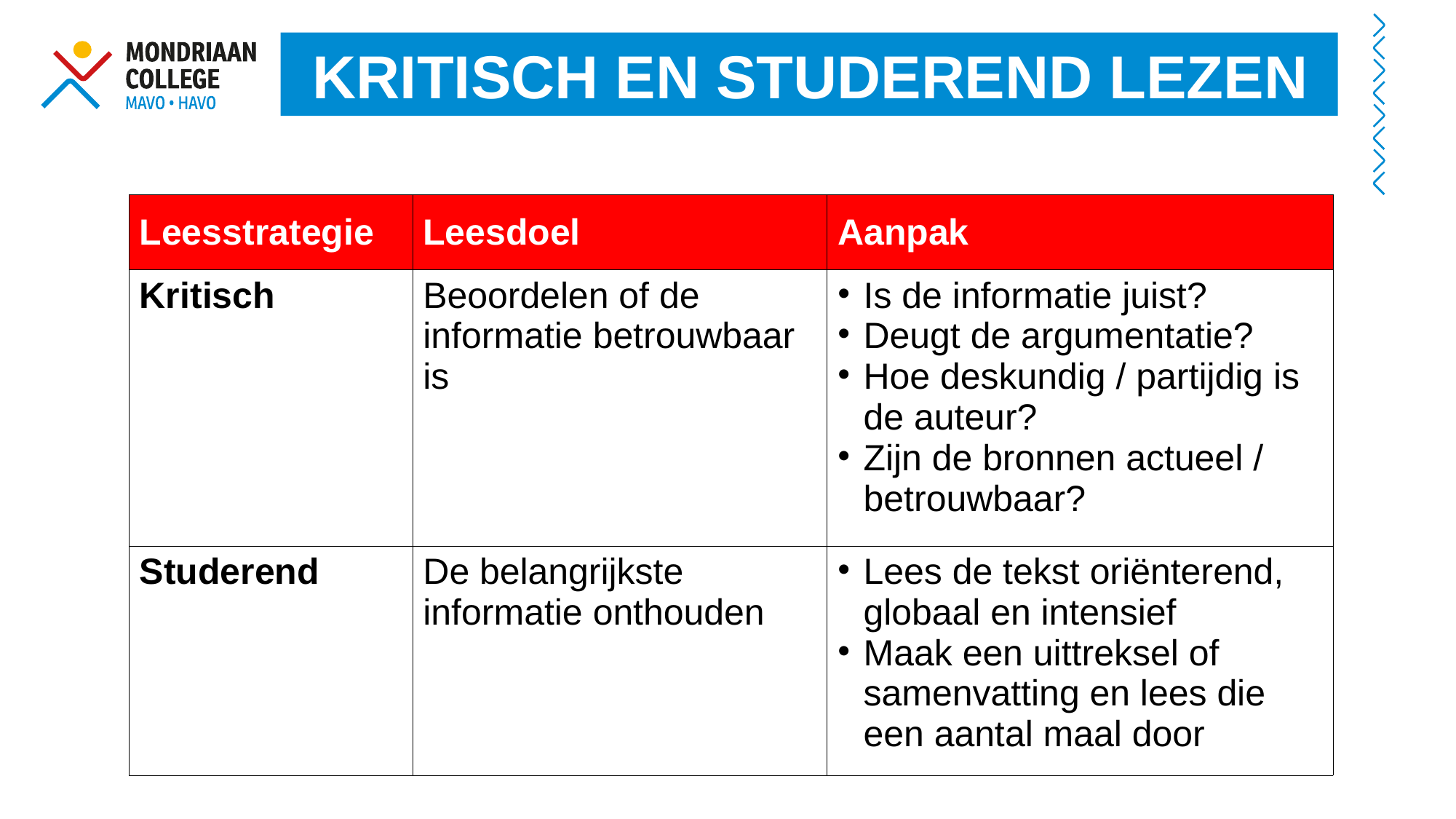

KRITISCH EN STUDEREND LEZEN
| Leesstrategie | Leesdoel | Aanpak |
| --- | --- | --- |
| Kritisch | Beoordelen of de informatie betrouwbaar is | Is de informatie juist? Deugt de argumentatie? Hoe deskundig / partijdig is de auteur? Zijn de bronnen actueel / betrouwbaar? |
| Studerend | De belangrijkste informatie onthouden | Lees de tekst oriënterend, globaal en intensief Maak een uittreksel of samenvatting en lees die een aantal maal door |
– Schrijver (bron)